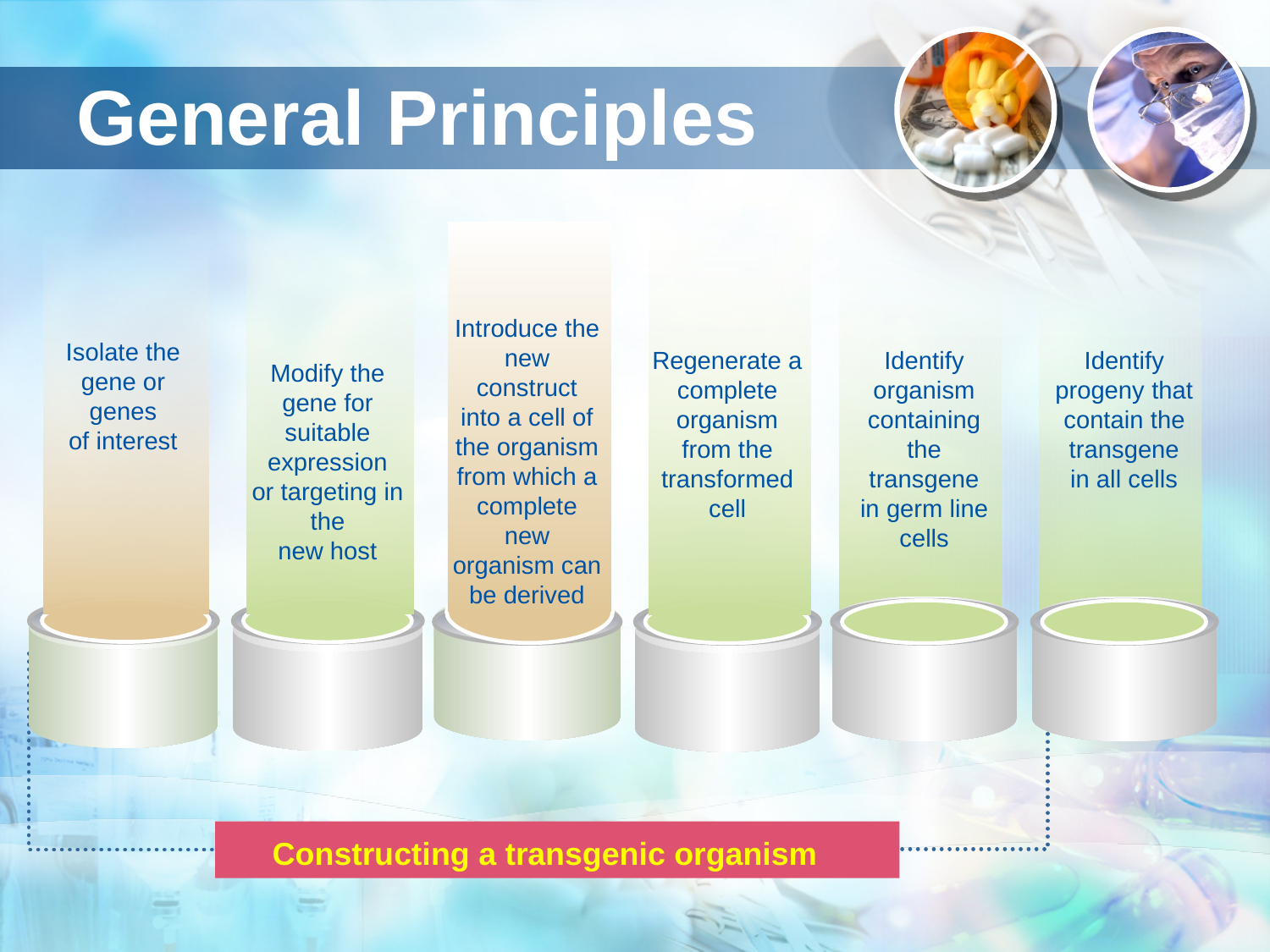

# General Principles

Introduce the new construct
into a cell of the organism
from which a complete new
organism can be derived
Isolate the gene or genes
of interest
Identify progeny that
contain the transgene
in all cells
Regenerate a complete
organism from the
transformed cell
Identify organism
containing the transgene
in germ line cells
Modify the gene for
suitable expression
or targeting in the
new host

Constructing a transgenic organism